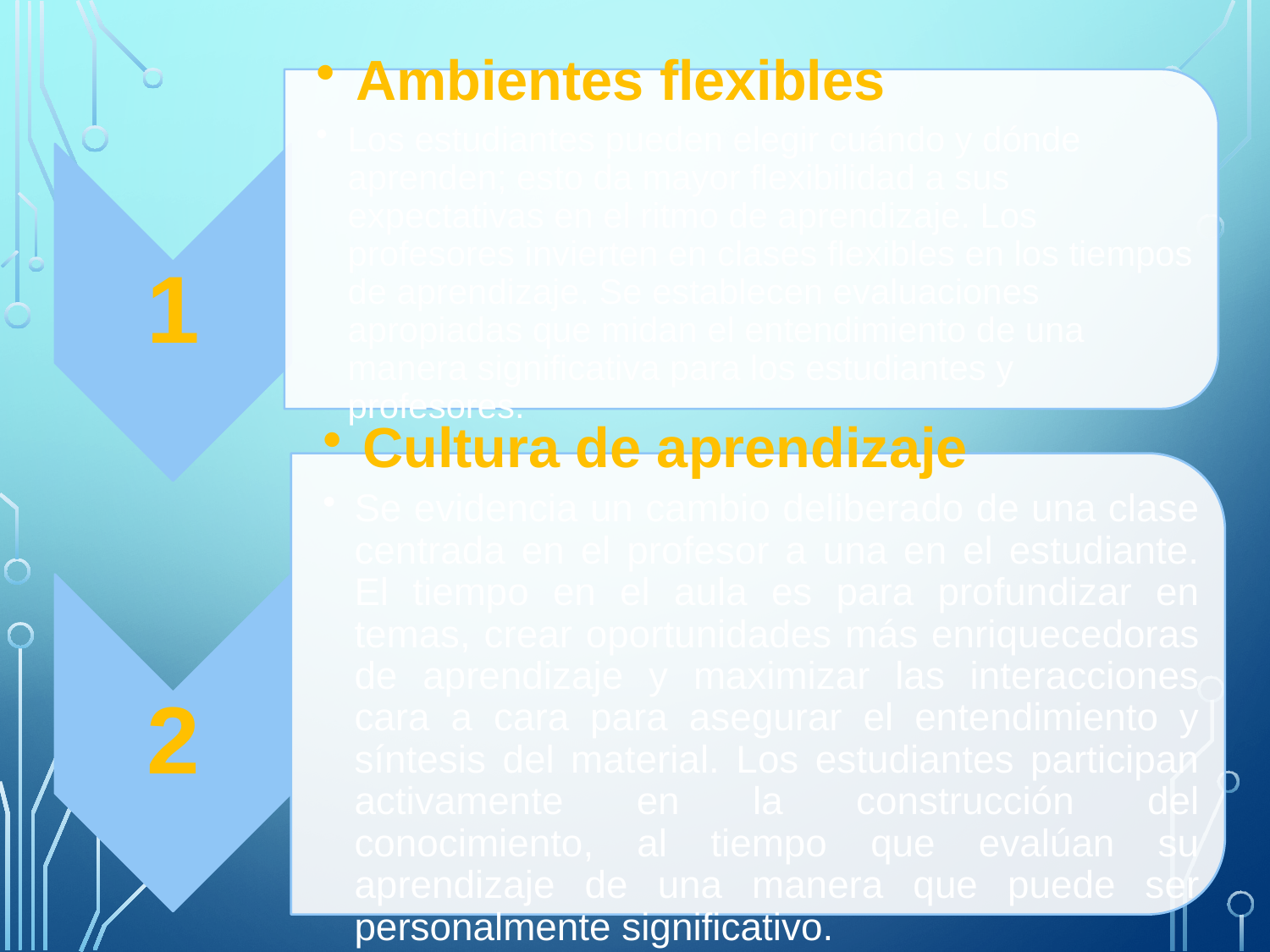

1
Ambientes flexibles
Los estudiantes pueden elegir cuándo y dónde aprenden; esto da mayor flexibilidad a sus expectativas en el ritmo de aprendizaje. Los profesores invierten en clases flexibles en los tiempos de aprendizaje. Se establecen evaluaciones apropiadas que midan el entendimiento de una manera significativa para los estudiantes y profesores.
2
Cultura de aprendizaje
Se evidencia un cambio deliberado de una clase centrada en el profesor a una en el estudiante. El tiempo en el aula es para profundizar en temas, crear oportunidades más enriquecedoras de aprendizaje y maximizar las interacciones cara a cara para asegurar el entendimiento y síntesis del material. Los estudiantes participan activamente en la construcción del conocimiento, al tiempo que evalúan su aprendizaje de una manera que puede ser personalmente significativo.